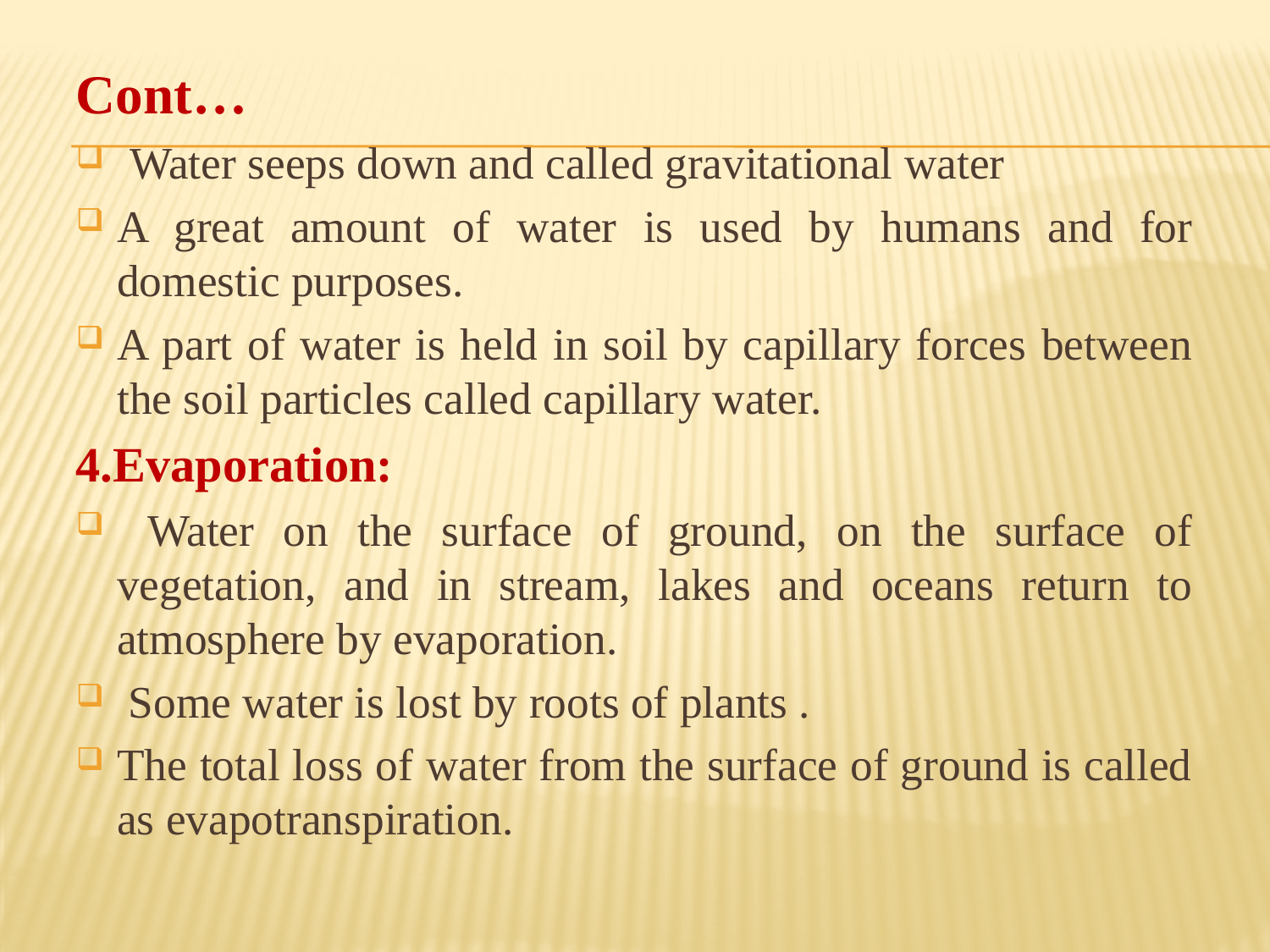

Cont…
 Water seeps down and called gravitational water
A great amount of water is used by humans and for domestic purposes.
A part of water is held in soil by capillary forces between the soil particles called capillary water.
4.Evaporation:
 Water on the surface of ground, on the surface of vegetation, and in stream, lakes and oceans return to atmosphere by evaporation.
 Some water is lost by roots of plants .
The total loss of water from the surface of ground is called as evapotranspiration.